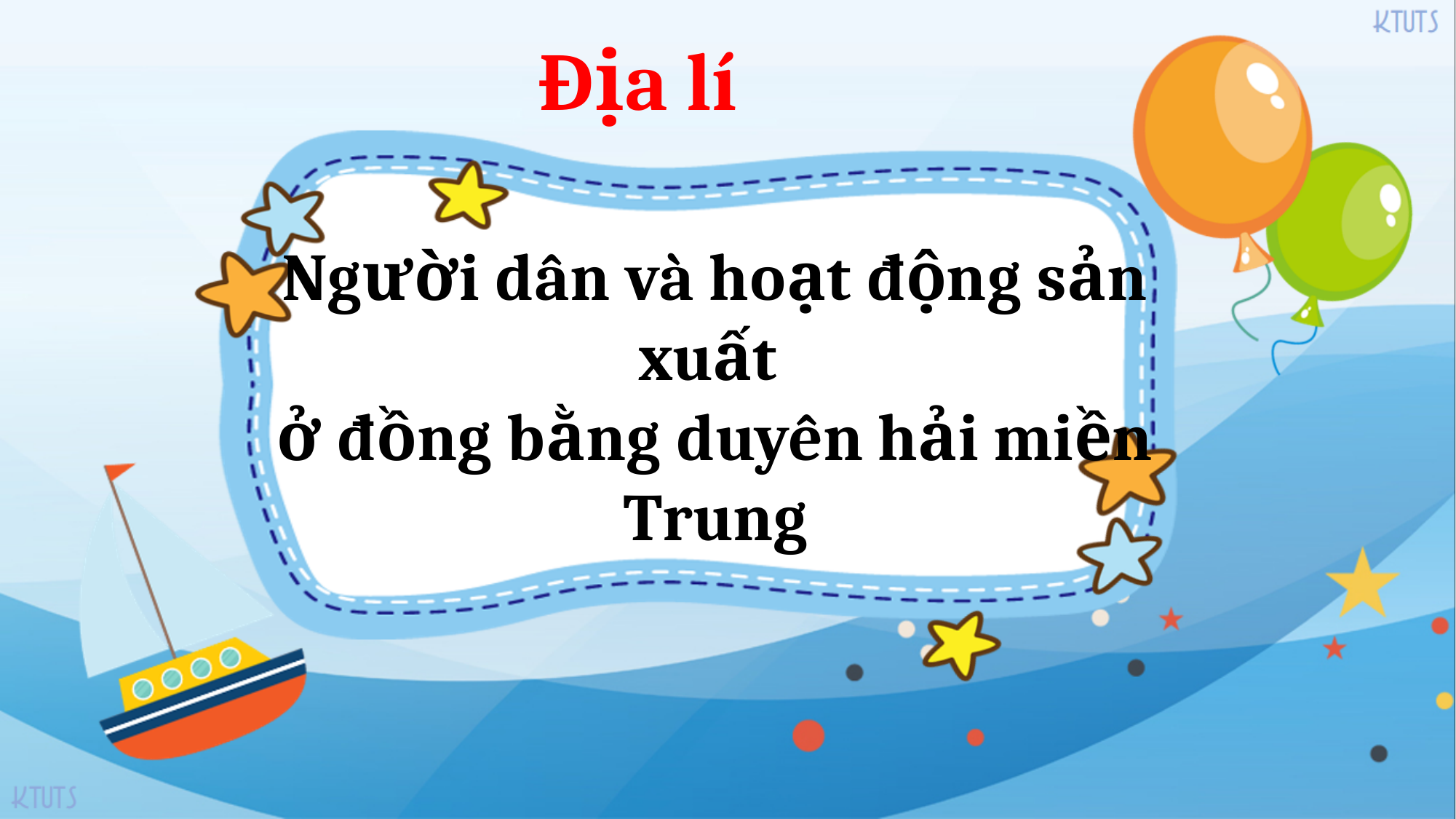

Địa lí
Người dân và hoạt động sản xuất
ở đồng bằng duyên hải miền Trung